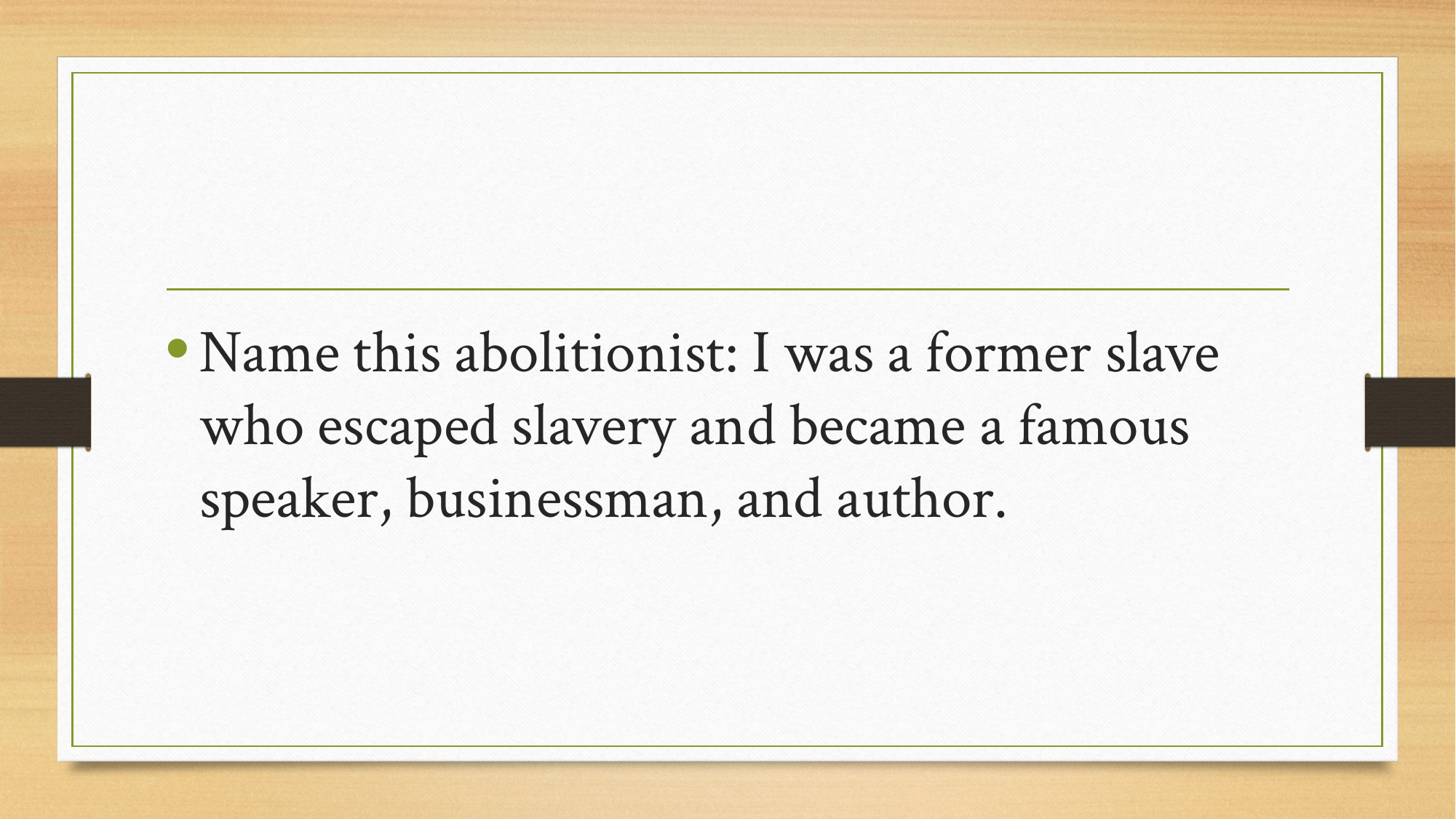

Name this abolitionist: I was a former slave who escaped slavery and became a famous speaker, businessman, and author.